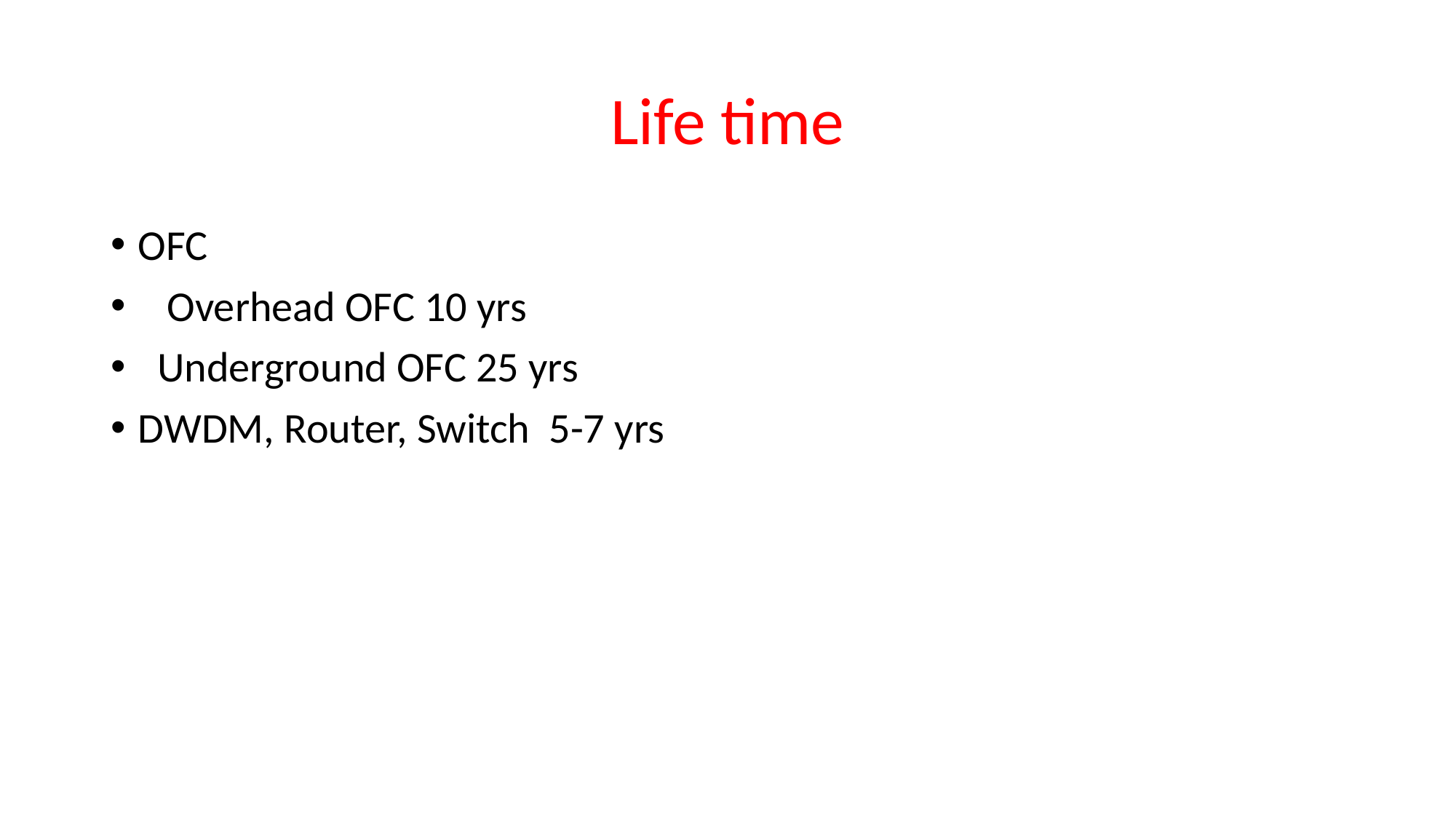

# Life time
OFC
   Overhead OFC 10 yrs
  Underground OFC 25 yrs
DWDM, Router, Switch  5-7 yrs